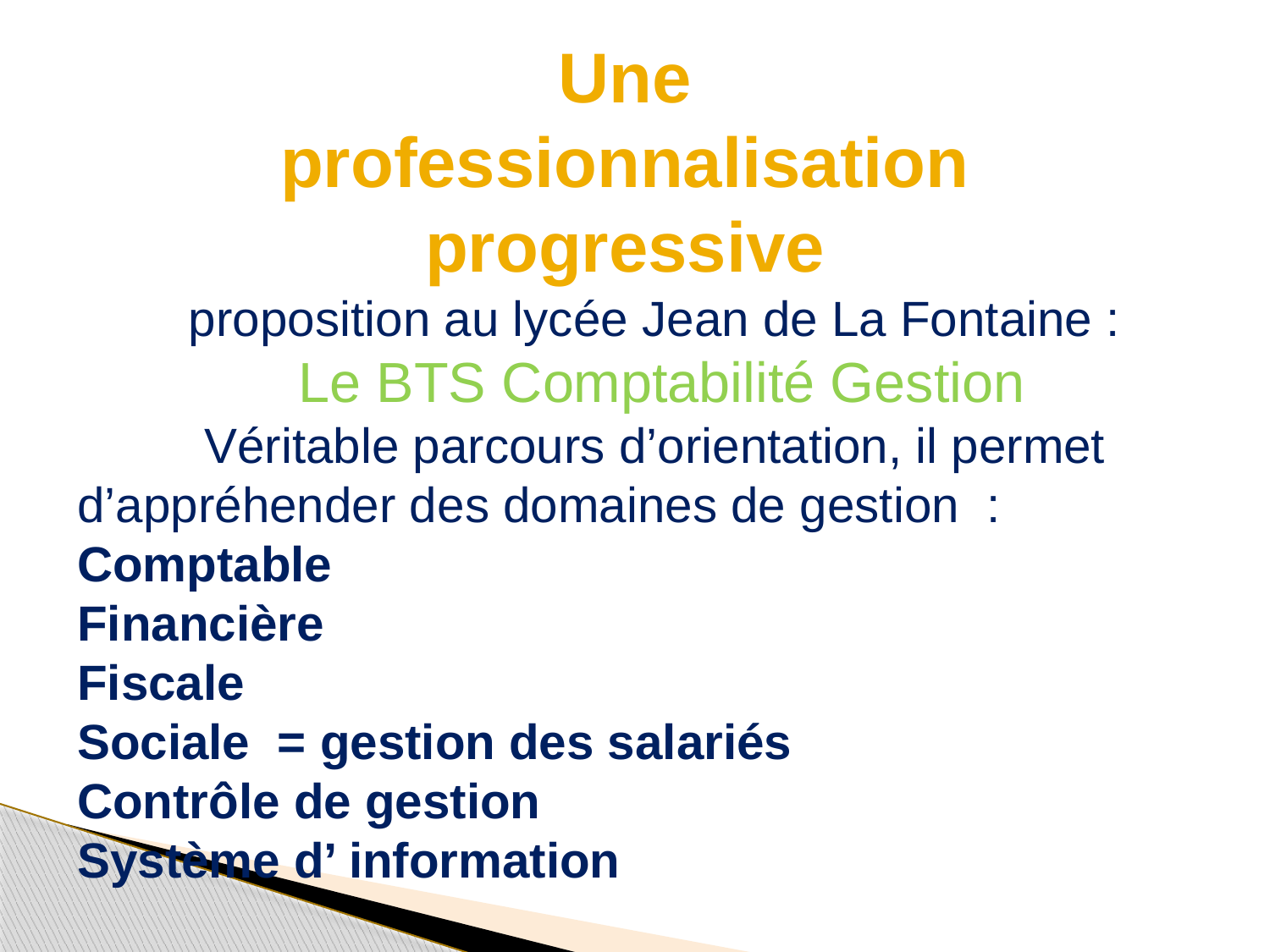

Une professionnalisation progressive

proposition au lycée Jean de La Fontaine :
 Le BTS Comptabilité Gestion
	Véritable parcours d’orientation, il permet d’appréhender des domaines de gestion  :
Comptable
Financière
Fiscale
Sociale  = gestion des salariés
Contrôle de gestion
Système d’ information